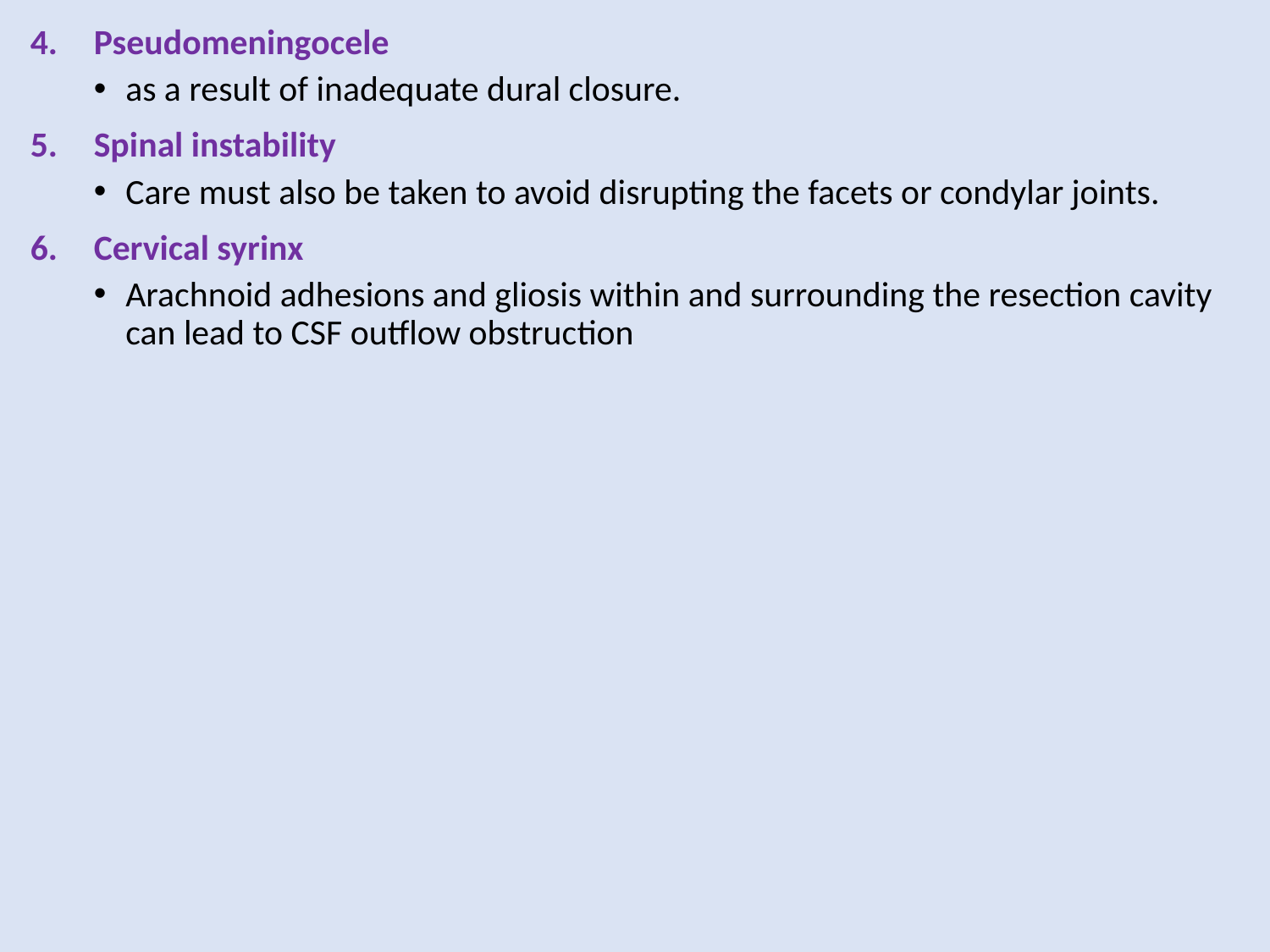

Pseudomeningocele
as a result of inadequate dural closure.
Spinal instability
Care must also be taken to avoid disrupting the facets or condylar joints.
Cervical syrinx
Arachnoid adhesions and gliosis within and surrounding the resection cavity can lead to CSF outflow obstruction